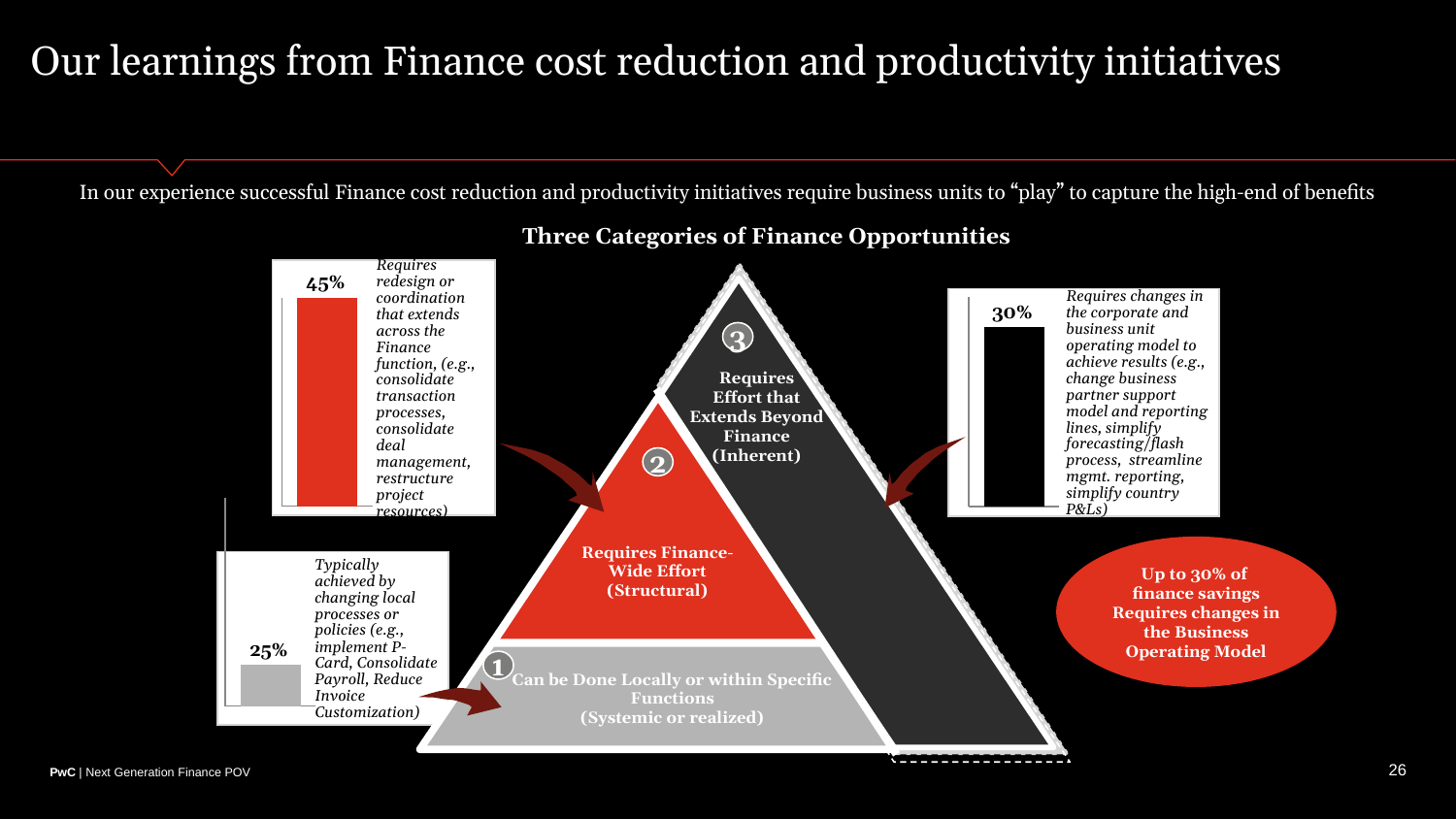

Our learnings from Finance cost reduction and productivity initiatives
In our experience successful Finance cost reduction and productivity initiatives require business units to “play” to capture the high-end of benefits
Three Categories of Finance Opportunities
Requires redesign or coordination that extends across the Finance function, (e.g., consolidate transaction processes, consolidate deal management, restructure project resources)

### Chart

| Category |  |
|---|---|
|  | 35.00000000000398 |

45%

Requires changes in the corporate and business unit operating model to achieve results (e.g., change business partner support model and reporting lines, simplify forecasting/flash process,  streamline mgmt. reporting, simplify country P&Ls)

### Chart

| Category |  |
|---|---|
|  | 30.00000000000341 |
30%
3
Requires
Effort that Extends Beyond Finance
(Inherent)

2

### Chart

| Category |  |
|---|---|
|  | 7.000000000000796 |
Up to 30% of
finance savings
Requires changes in
the Business
Operating Model
Requires Finance-Wide Effort
(Structural)
Typically achieved by changing local processes or policies (e.g., implement P-Card, Consolidate Payroll, Reduce Invoice Customization)

25%

1
Can be Done Locally or within Specific Functions
(Systemic or realized)

26